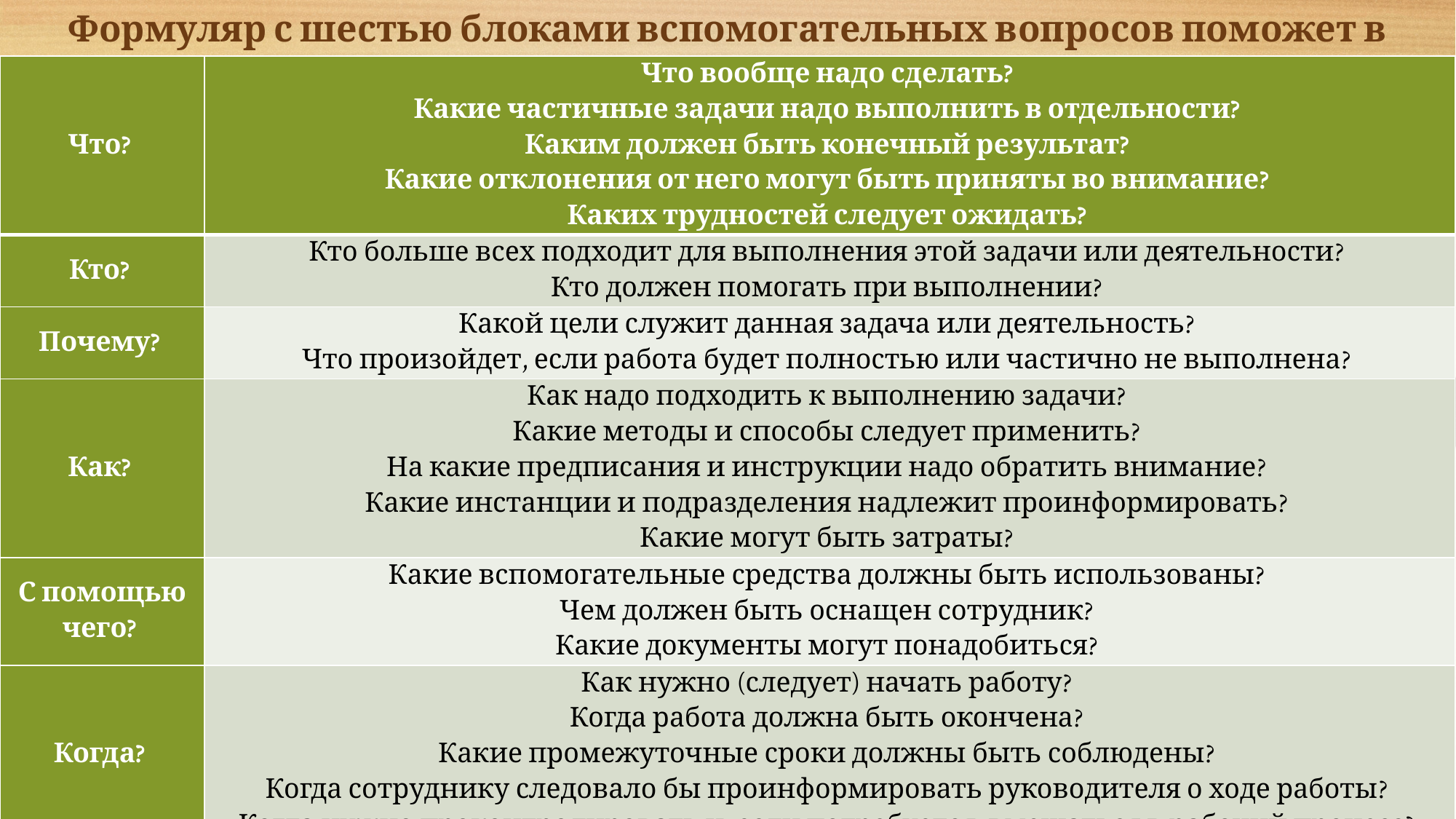

Формуляр с шестью блоками вспомогательных вопросов поможет в делегировании
| Что? | Что вообще надо сделать? Какие частичные задачи надо выполнить в отдельности? Каким должен быть конечный результат? Какие отклонения от него могут быть приняты во внимание? Каких трудностей следует ожидать? |
| --- | --- |
| Кто? | Кто больше всех подходит для выполнения этой задачи или деятельности? Кто должен помогать при выполнении? |
| Почему? | Какой цели служит данная задача или деятельность? Что произойдет, если работа будет полностью или частично не выполнена? |
| Как? | Как надо подходить к выполнению задачи? Какие методы и способы следует применить? На какие предписания и инструкции надо обратить внимание? Какие инстанции и подразделения надлежит проинформировать? Какие могут быть затраты? |
| С помощью чего? | Какие вспомогательные средства должны быть использованы? Чем должен быть оснащен сотрудник? Какие документы могут понадобиться? |
| Когда? | Как нужно (следует) начать работу? Когда работа должна быть окончена? Какие промежуточные сроки должны быть соблюдены? Когда сотруднику следовало бы проинформировать руководителя о ходе работы? Когда нужно проконтролировать и, если потребуется, вмешаться в рабочий процесс? |